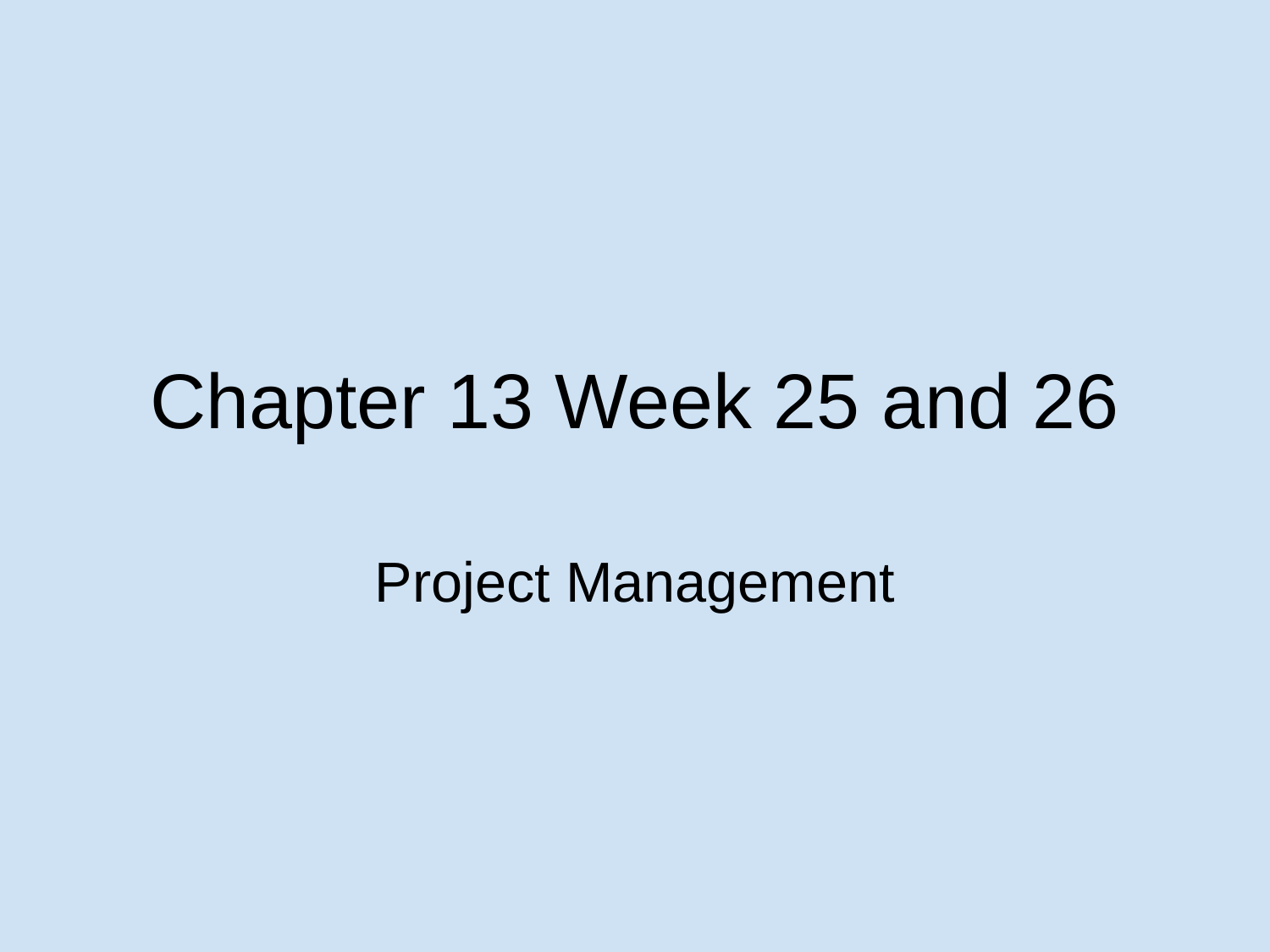

# Chapter 13 Week 25 and 26
Project Management